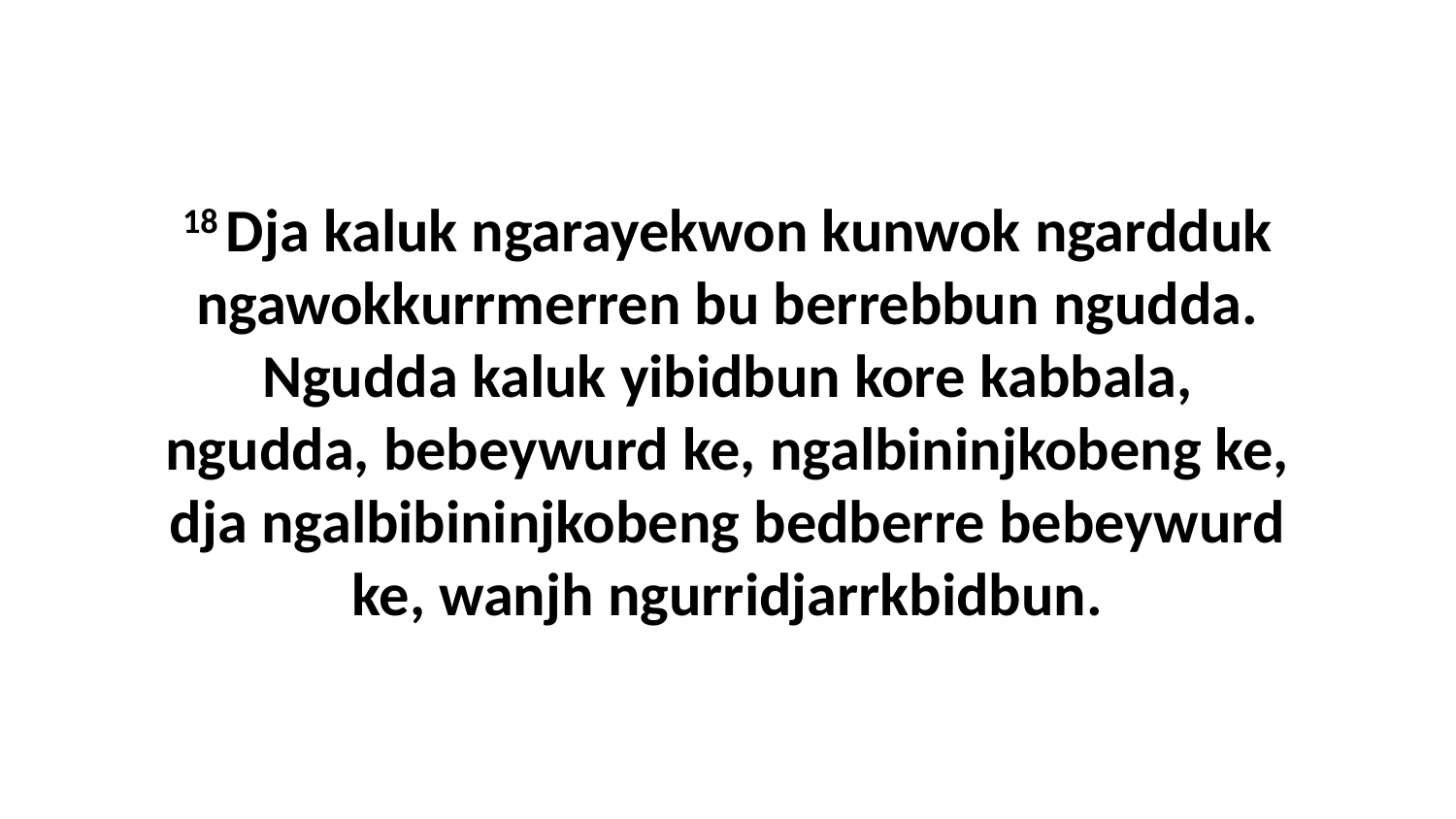

18 Dja kaluk ngarayekwon kunwok ngardduk ngawokkurrmerren bu berrebbun ngudda. Ngudda kaluk yibidbun kore kabbala, ngudda, bebeywurd ke, ngalbininjkobeng ke, dja ngalbibininjkobeng bedberre bebeywurd ke, wanjh ngurridjarrkbidbun.